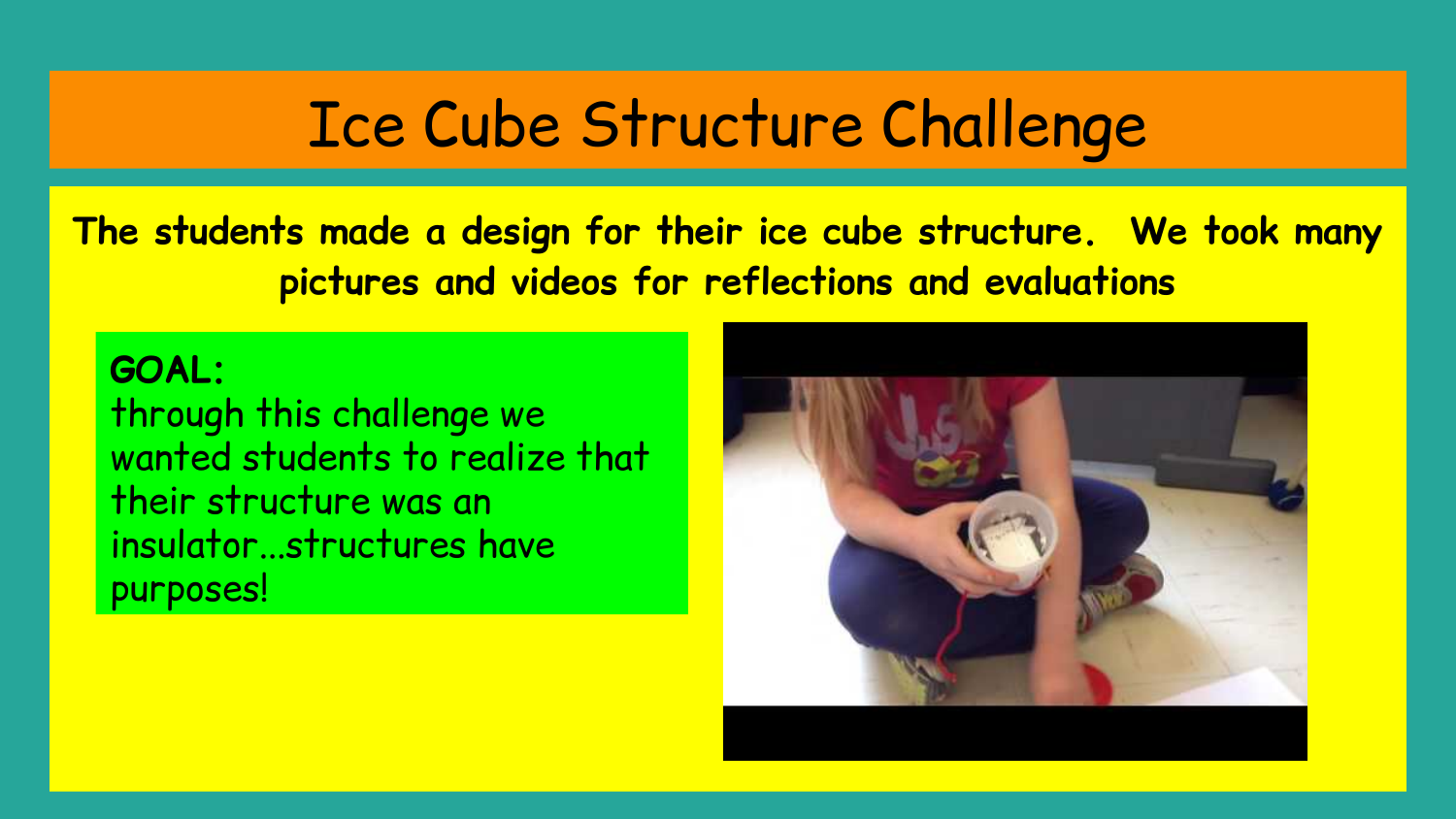

# Ice Cube Structure Challenge
The students made a design for their ice cube structure.  We took many pictures and videos for reflections and evaluations

GOAL:
through this challenge we wanted students to realize that their structure was an insulator...structures have purposes!